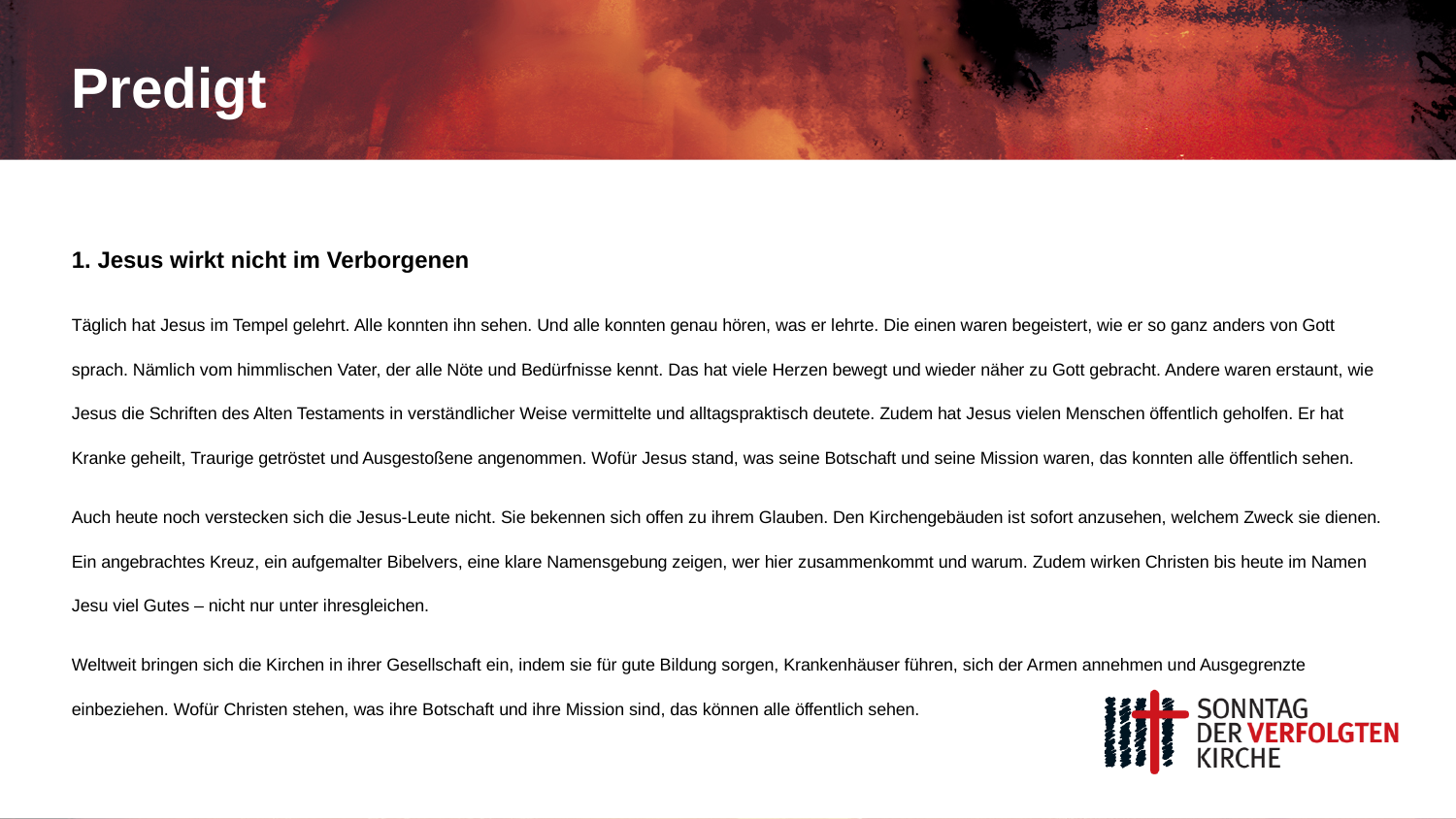

# Predigt
1. Jesus wirkt nicht im Verborgenen
Täglich hat Jesus im Tempel gelehrt. Alle konnten ihn sehen. Und alle konnten genau hören, was er lehrte. Die einen waren begeistert, wie er so ganz anders von Gott sprach. Nämlich vom himmlischen Vater, der alle Nöte und Bedürfnisse kennt. Das hat viele Herzen bewegt und wieder näher zu Gott gebracht. Andere waren erstaunt, wie Jesus die Schriften des Alten Testaments in verständlicher Weise vermittelte und alltagspraktisch deutete. Zudem hat Jesus vielen Menschen öffentlich geholfen. Er hat Kranke geheilt, Traurige getröstet und Ausgestoßene angenommen. Wofür Jesus stand, was seine Botschaft und seine Mission waren, das konnten alle öffentlich sehen.
Auch heute noch verstecken sich die Jesus-Leute nicht. Sie bekennen sich offen zu ihrem Glauben. Den Kirchengebäuden ist sofort anzusehen, welchem Zweck sie dienen. Ein angebrachtes Kreuz, ein aufgemalter Bibelvers, eine klare Namensgebung zeigen, wer hier zusammenkommt und warum. Zudem wirken Christen bis heute im Namen Jesu viel Gutes – nicht nur unter ihresgleichen.
Weltweit bringen sich die Kirchen in ihrer Gesellschaft ein, indem sie für gute Bildung sorgen, Krankenhäuser führen, sich der Armen annehmen und Ausgegrenzte einbeziehen. Wofür Christen stehen, was ihre Botschaft und ihre Mission sind, das können alle öffentlich sehen.